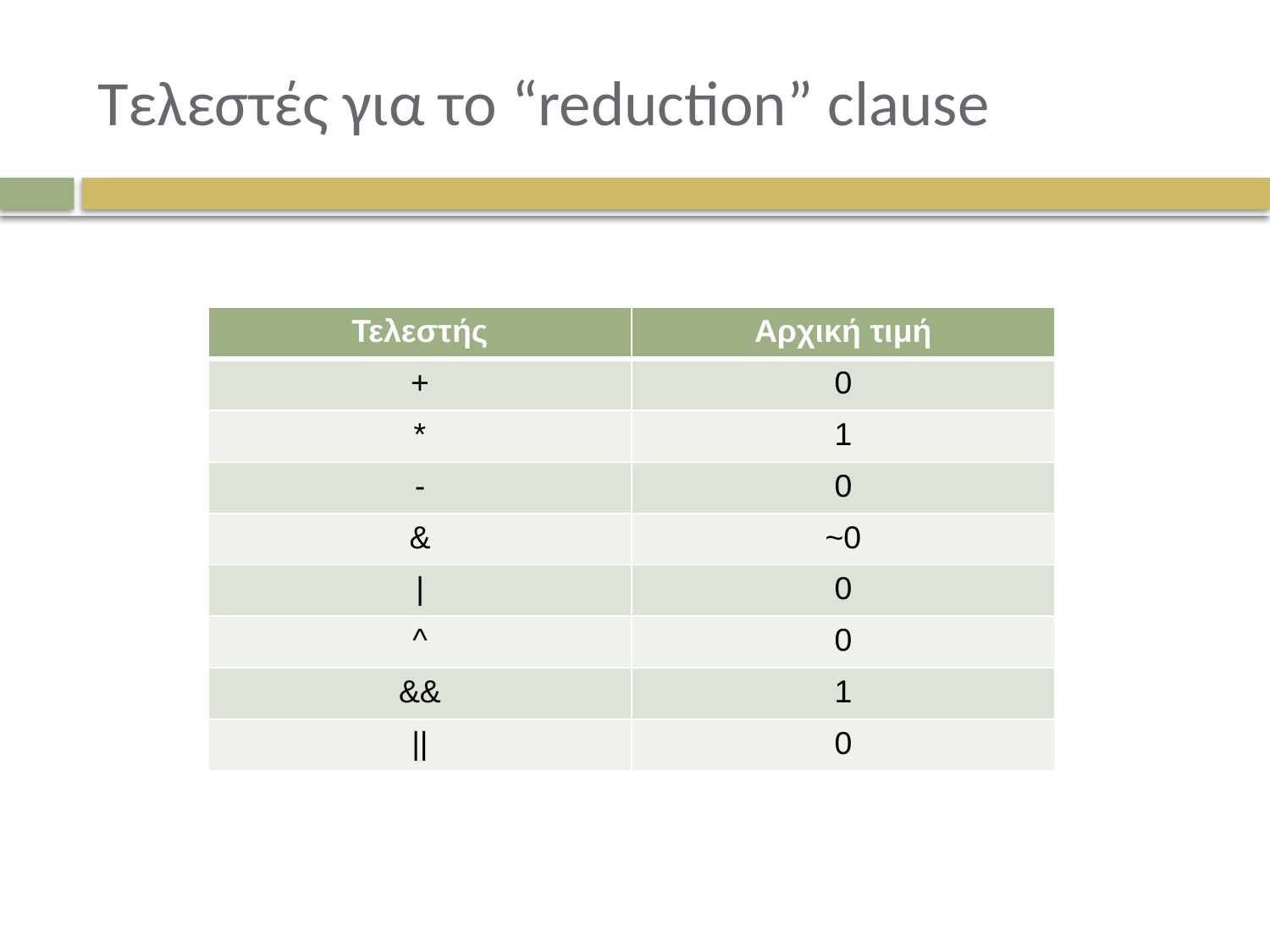

# Τελεστές για το “reduction” clause
| Τελεστής | Αρχική τιμή |
| --- | --- |
| + | 0 |
| \* | 1 |
| - | 0 |
| & | ~0 |
| | | 0 |
| ^ | 0 |
| && | 1 |
| || | 0 |